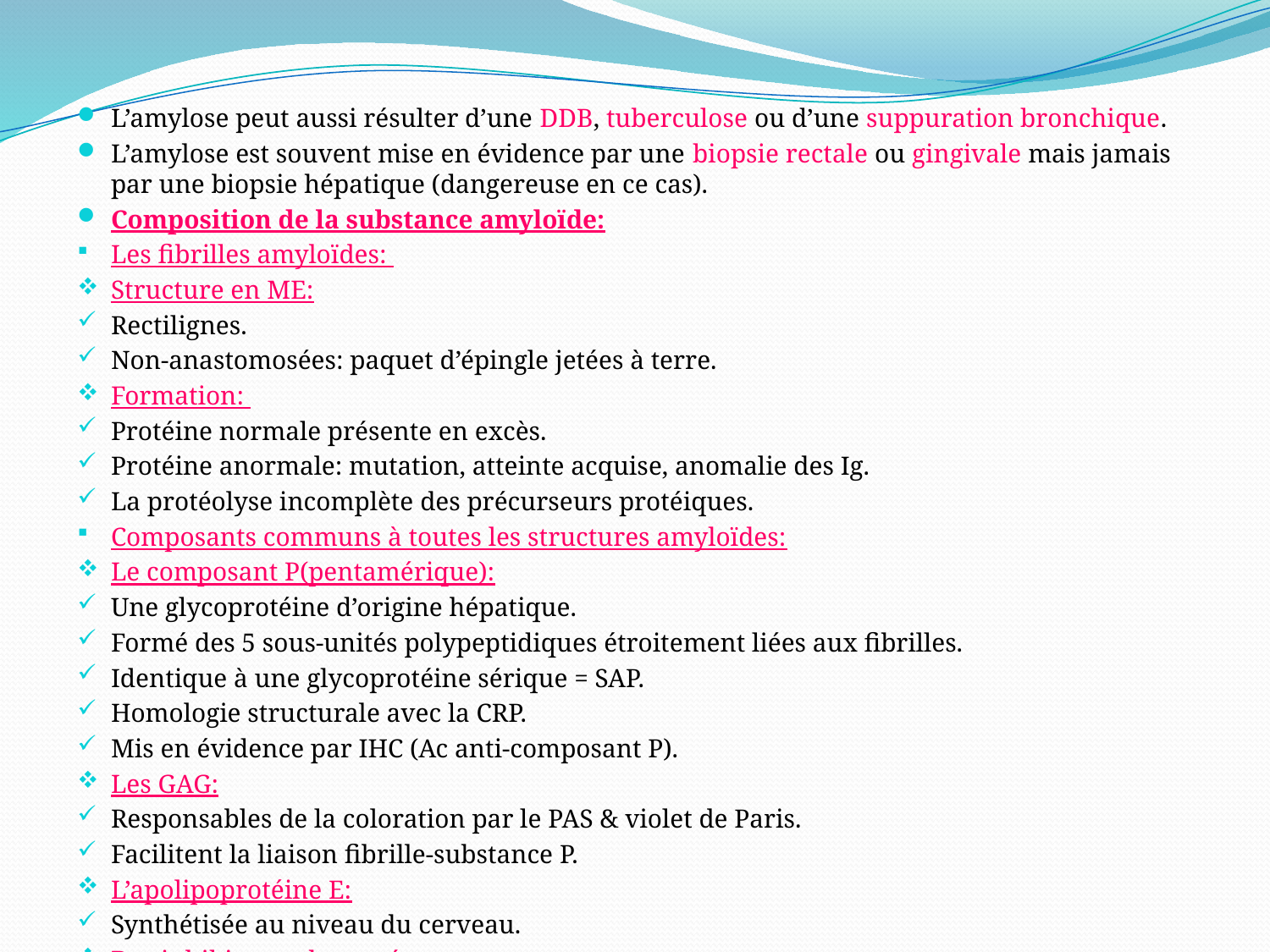

L’amylose peut aussi résulter d’une DDB, tuberculose ou d’une suppuration bronchique.
L’amylose est souvent mise en évidence par une biopsie rectale ou gingivale mais jamais par une biopsie hépatique (dangereuse en ce cas).
Composition de la substance amyloïde:
Les fibrilles amyloïdes:
Structure en ME:
Rectilignes.
Non-anastomosées: paquet d’épingle jetées à terre.
Formation:
Protéine normale présente en excès.
Protéine anormale: mutation, atteinte acquise, anomalie des Ig.
La protéolyse incomplète des précurseurs protéiques.
Composants communs à toutes les structures amyloïdes:
Le composant P(pentamérique):
Une glycoprotéine d’origine hépatique.
Formé des 5 sous-unités polypeptidiques étroitement liées aux fibrilles.
Identique à une glycoprotéine sérique = SAP.
Homologie structurale avec la CRP.
Mis en évidence par IHC (Ac anti-composant P).
Les GAG:
Responsables de la coloration par le PAS & violet de Paris.
Facilitent la liaison fibrille-substance P.
L’apolipoprotéine E:
Synthétisée au niveau du cerveau.
Des inhibiteurs de protéases.